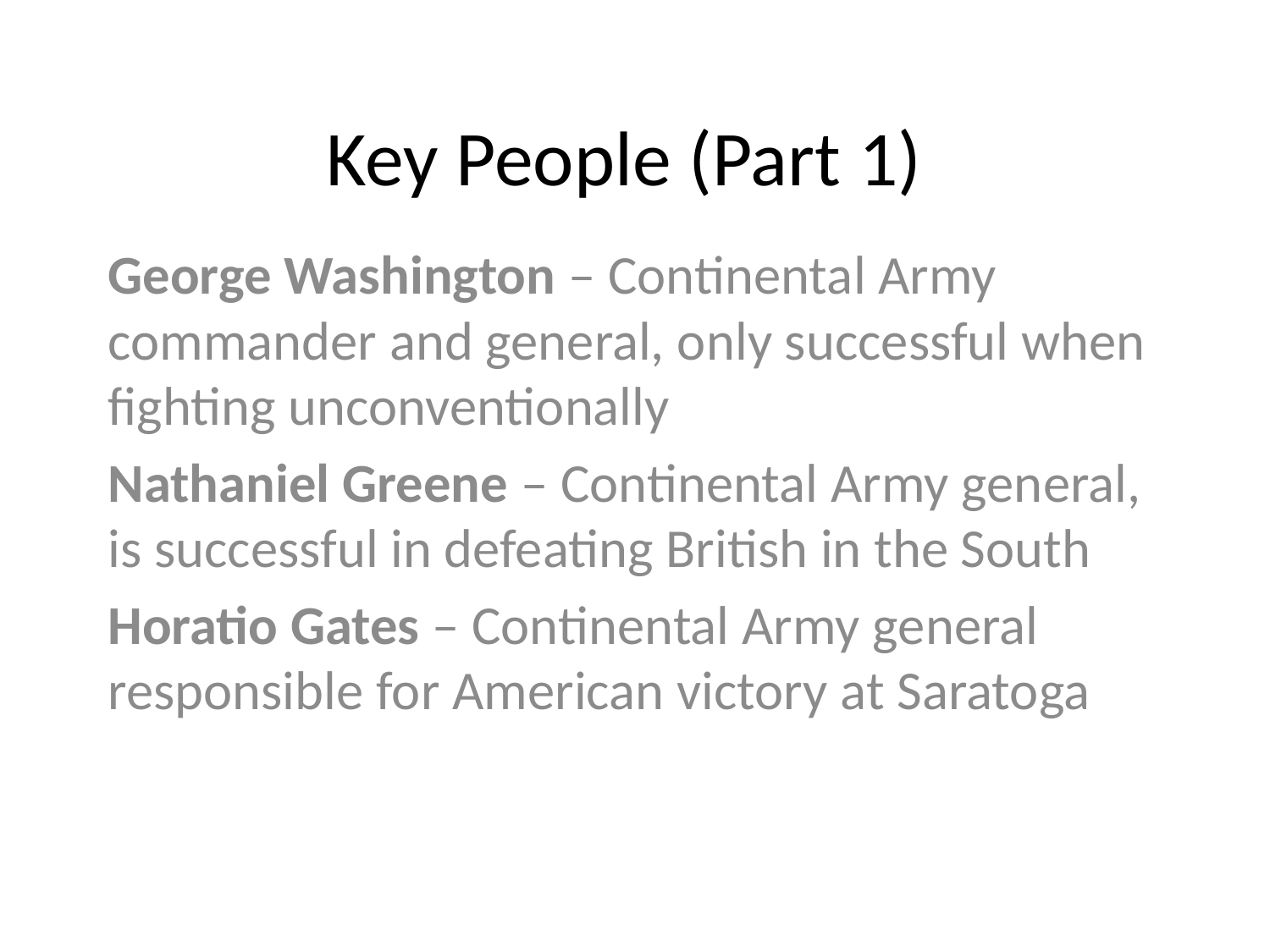

# Key People (Part 1)
George Washington – Continental Army commander and general, only successful when fighting unconventionally
Nathaniel Greene – Continental Army general, is successful in defeating British in the South
Horatio Gates – Continental Army general responsible for American victory at Saratoga